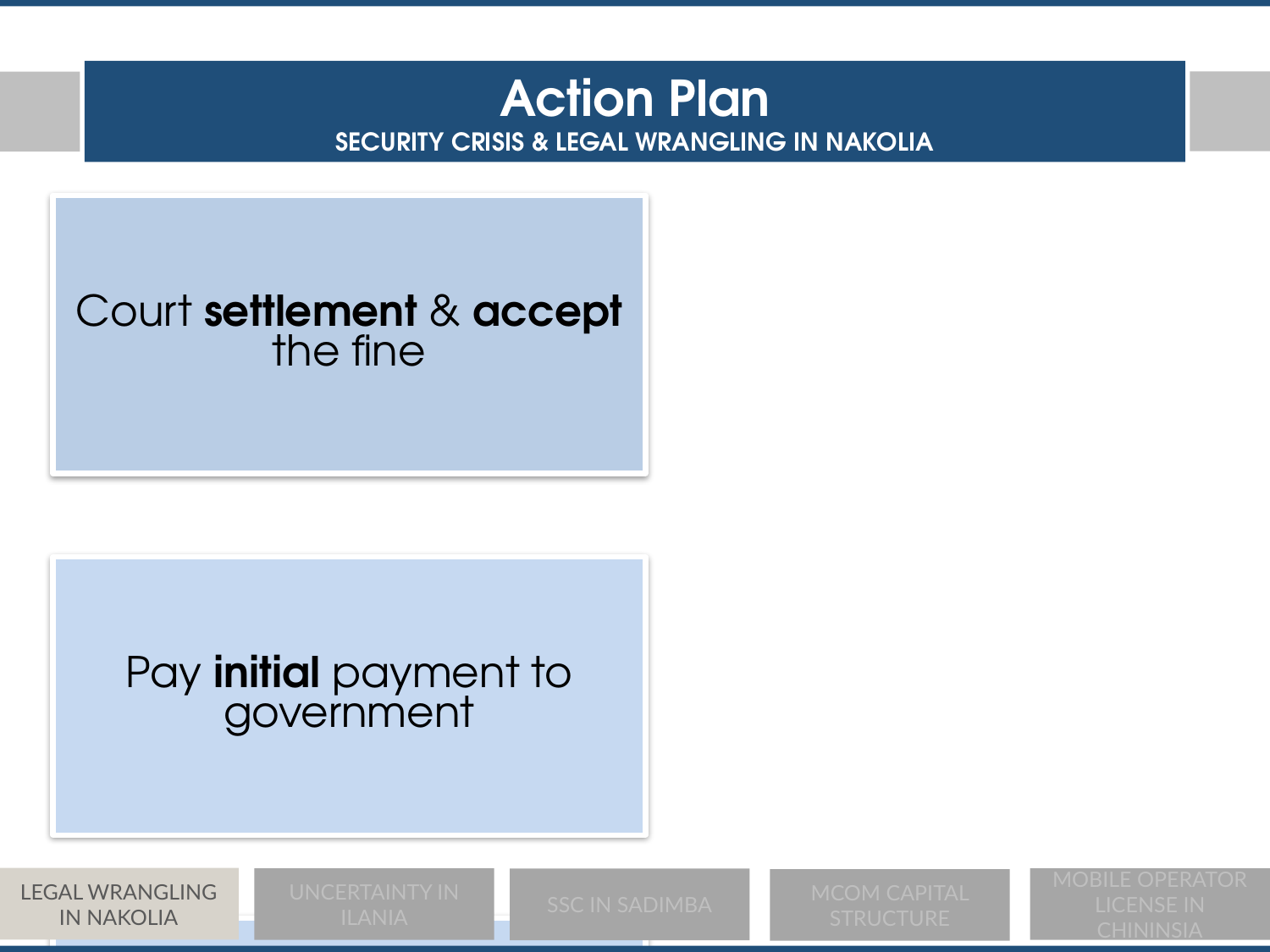

Action Plan
SECURITY CRISIS & LEGAL WRANGLING IN NAKOLIA

Court settlement & accept the fine
Pay initial payment to government
LEGAL WRANGLING IN NAKOLIA
MOBILE OPERATOR LICENSE IN CHININSIA
UNCERTAINTY IN ILANIA
SSC IN SADIMBA
MCOM CAPITAL STRUCTURE